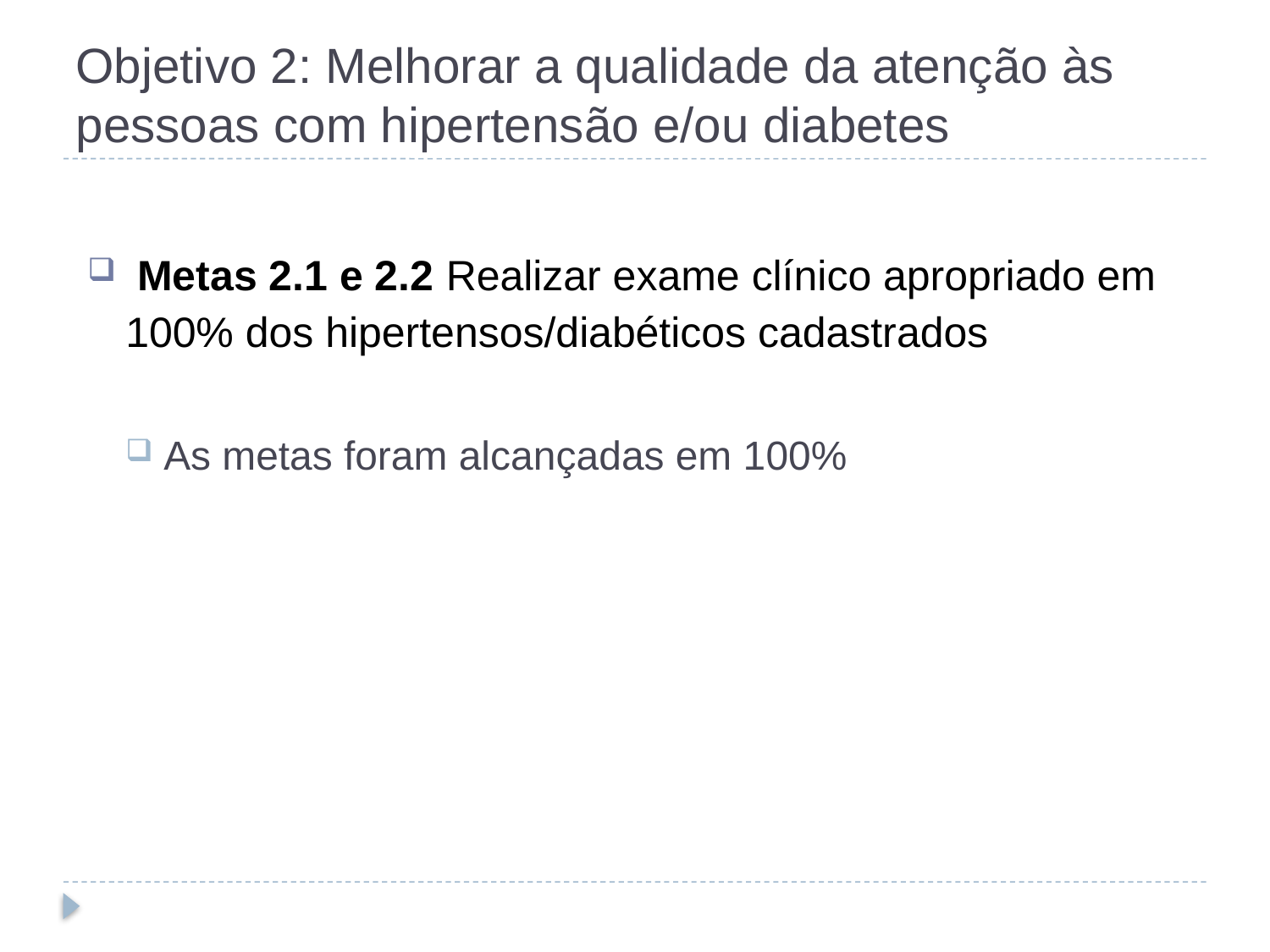

# Objetivo 2: Melhorar a qualidade da atenção às pessoas com hipertensão e/ou diabetes

 Metas 2.1 e 2.2 Realizar exame clínico apropriado em 100% dos hipertensos/diabéticos cadastrados

As metas foram alcançadas em 100%